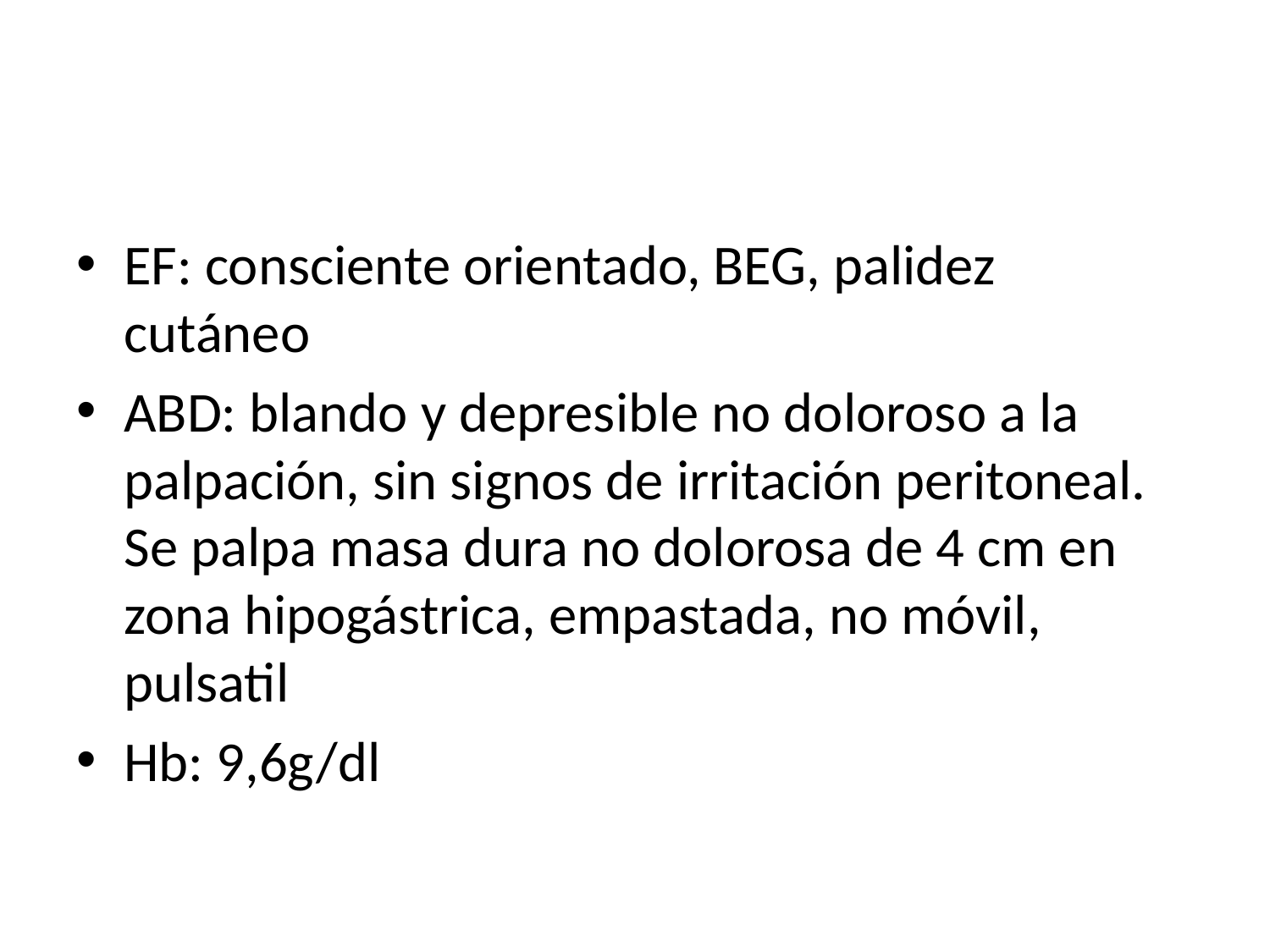

#
EF: consciente orientado, BEG, palidez cutáneo
ABD: blando y depresible no doloroso a la palpación, sin signos de irritación peritoneal. Se palpa masa dura no dolorosa de 4 cm en zona hipogástrica, empastada, no móvil, pulsatil
Hb: 9,6g/dl